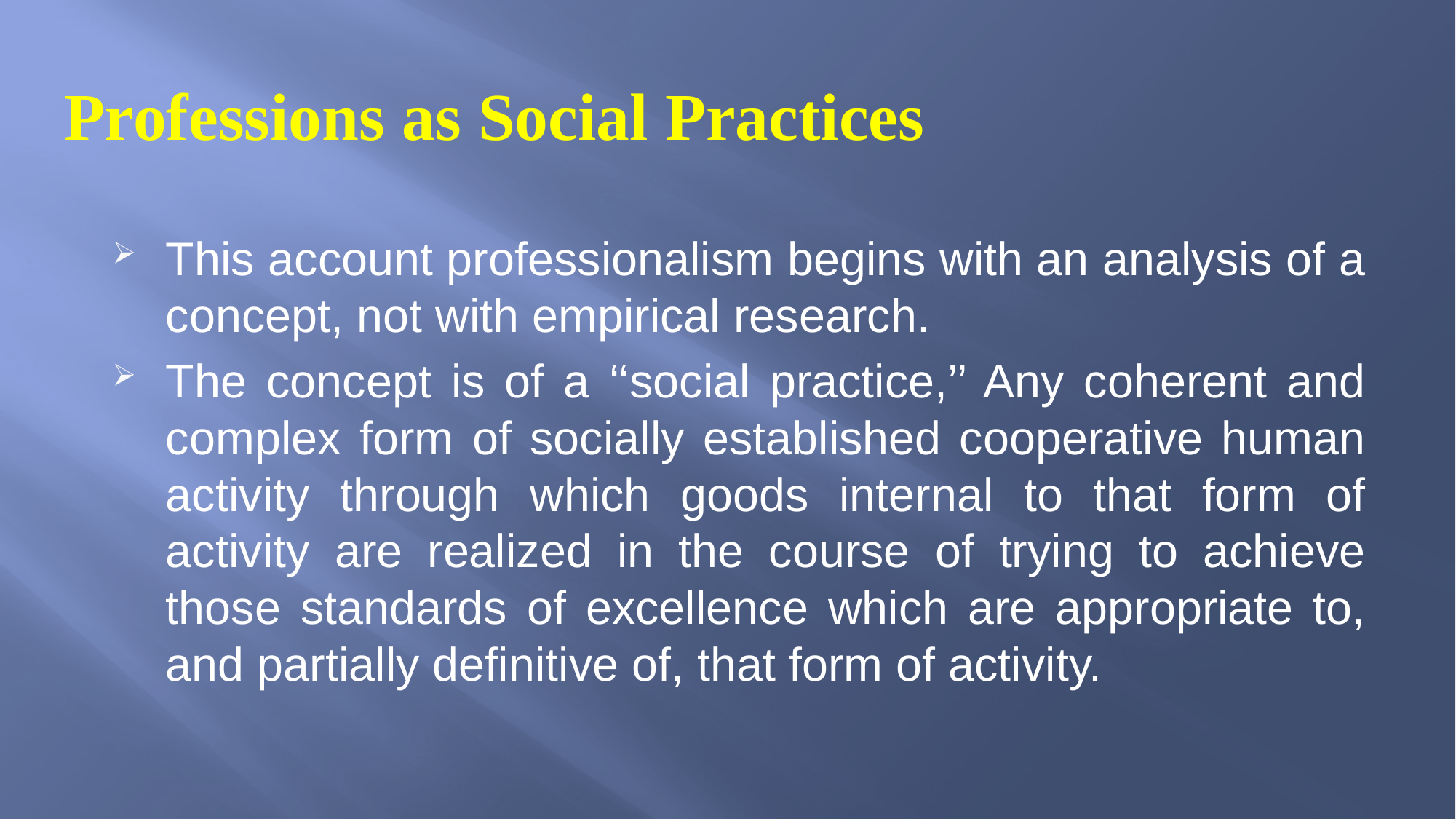

# Professions as Social Practices
This account professionalism begins with an analysis of a concept, not with empirical research.
The concept is of a ‘‘social practice,’’ Any coherent and complex form of socially established cooperative human activity through which goods internal to that form of activity are realized in the course of trying to achieve those standards of excellence which are appropriate to, and partially definitive of, that form of activity.